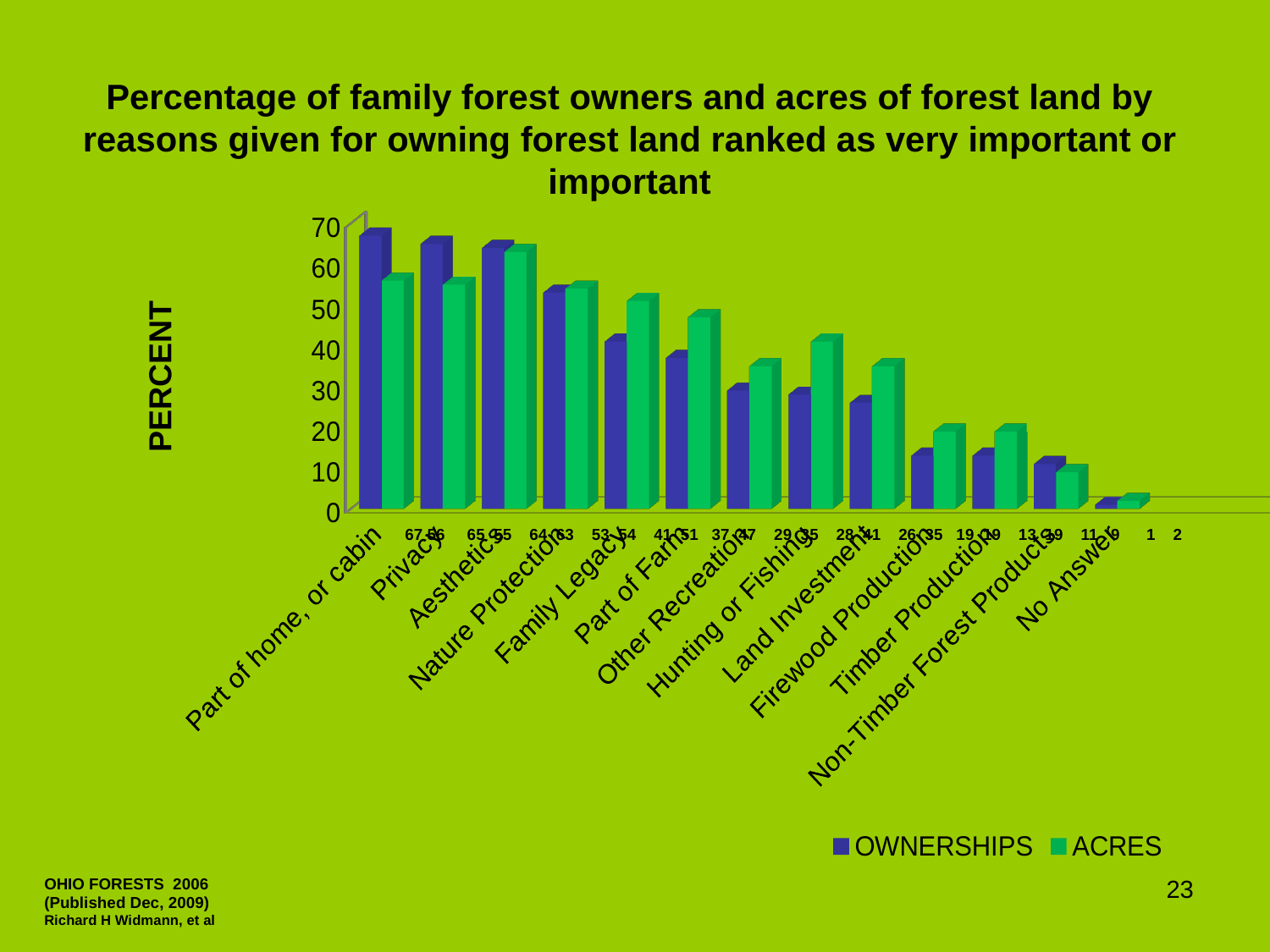

# Percentage of family forest owners and acres of forest land by reasons given for owning forest land ranked as very important or important

[unsupported chart]

            PERCENT

                        67 56     65  55    64  63    53  54    41  51   37  47    29  35    28  41    26  35   19  19    13  19    11   9      1    2
23
OHIO FORESTS  2006 (Published Dec, 2009)
Richard H Widmann, et al